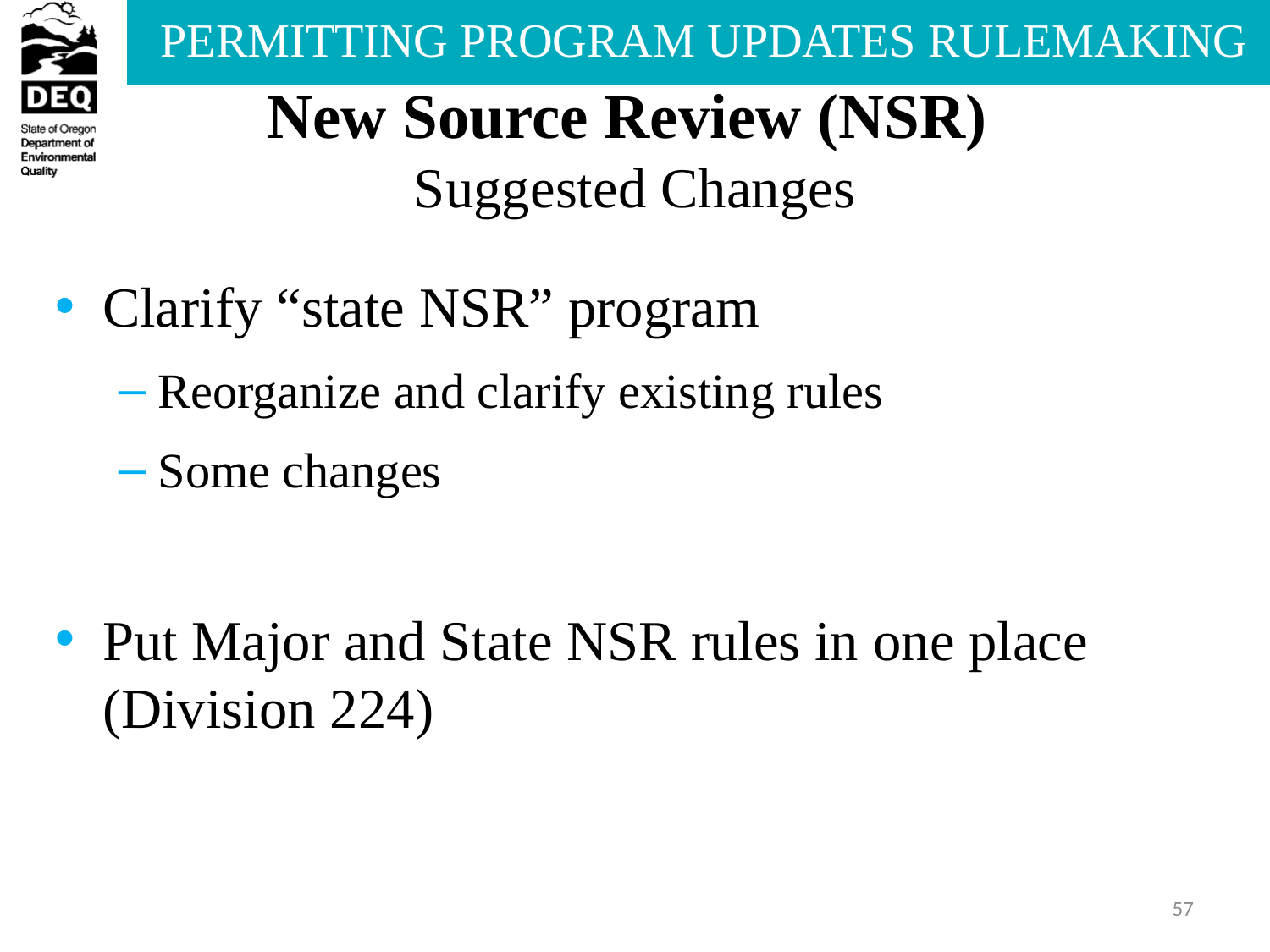

# New Source Review (NSR) Suggested Changes
Clarify “state NSR” program
Reorganize and clarify existing rules
Some changes

Put Major and State NSR rules in one place (Division 224)

57